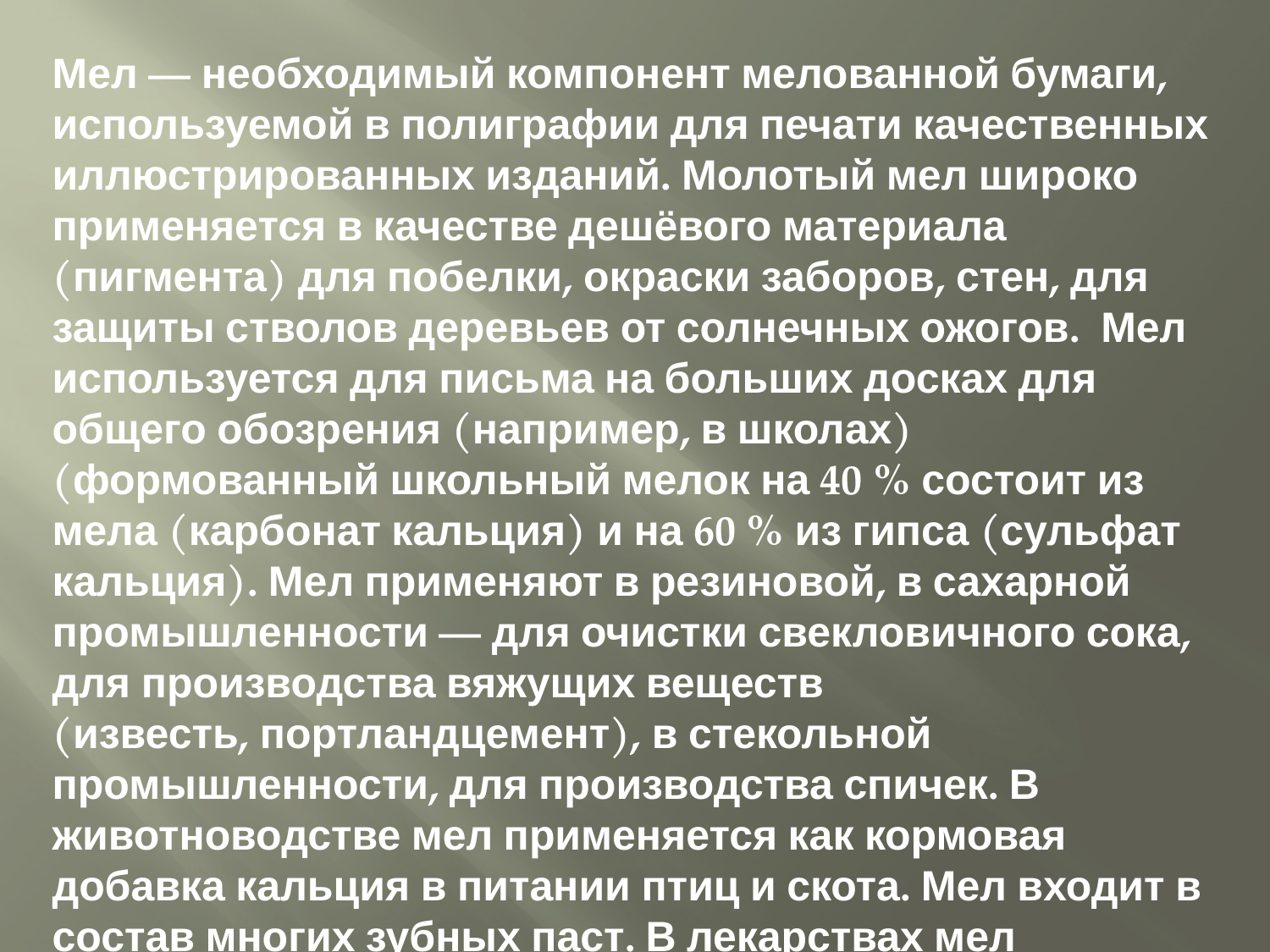

Мел — необходимый компонент мелованной бумаги, используемой в полиграфии для печати качественных иллюстрированных изданий. Молотый мел широко применяется в качестве дешёвого материала (пигмента) для побелки, окраски заборов, стен, для защиты стволов деревьев от солнечных ожогов.  Мел используется для письма на больших досках для общего обозрения (например, в школах) (формованный школьный мелок на 40 % состоит из мела (карбонат кальция) и на 60 % из гипса (сульфат кальция). Мел применяют в резиновой, в сахарной промышленности — для очистки свекловичного сока, для производства вяжущих веществ (известь, портландцемент), в стекольной промышленности, для производства спичек. В животноводстве мел применяется как кормовая добавка кальция в питании птиц и скота. Мел входит в состав многих зубных паст. В лекарствах мел используется как наполнитель.